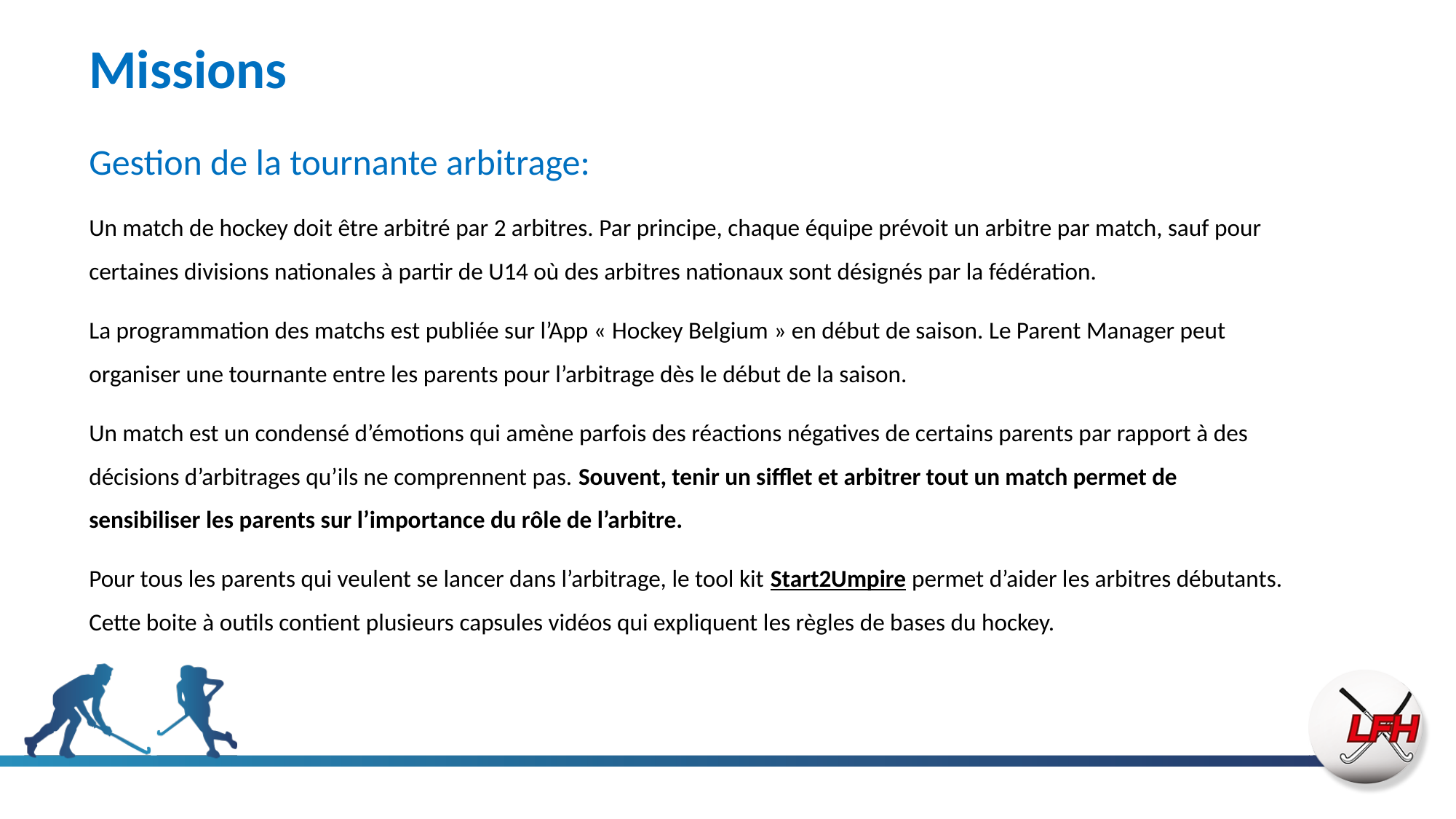

# Missions
Gestion de la tournante arbitrage:
Un match de hockey doit être arbitré par 2 arbitres. Par principe, chaque équipe prévoit un arbitre par match, sauf pour certaines divisions nationales à partir de U14 où des arbitres nationaux sont désignés par la fédération.
La programmation des matchs est publiée sur l’App « Hockey Belgium » en début de saison. Le Parent Manager peut organiser une tournante entre les parents pour l’arbitrage dès le début de la saison.
Un match est un condensé d’émotions qui amène parfois des réactions négatives de certains parents par rapport à des décisions d’arbitrages qu’ils ne comprennent pas. Souvent, tenir un sifflet et arbitrer tout un match permet de sensibiliser les parents sur l’importance du rôle de l’arbitre.
Pour tous les parents qui veulent se lancer dans l’arbitrage, le tool kit Start2Umpire permet d’aider les arbitres débutants. Cette boite à outils contient plusieurs capsules vidéos qui expliquent les règles de bases du hockey.